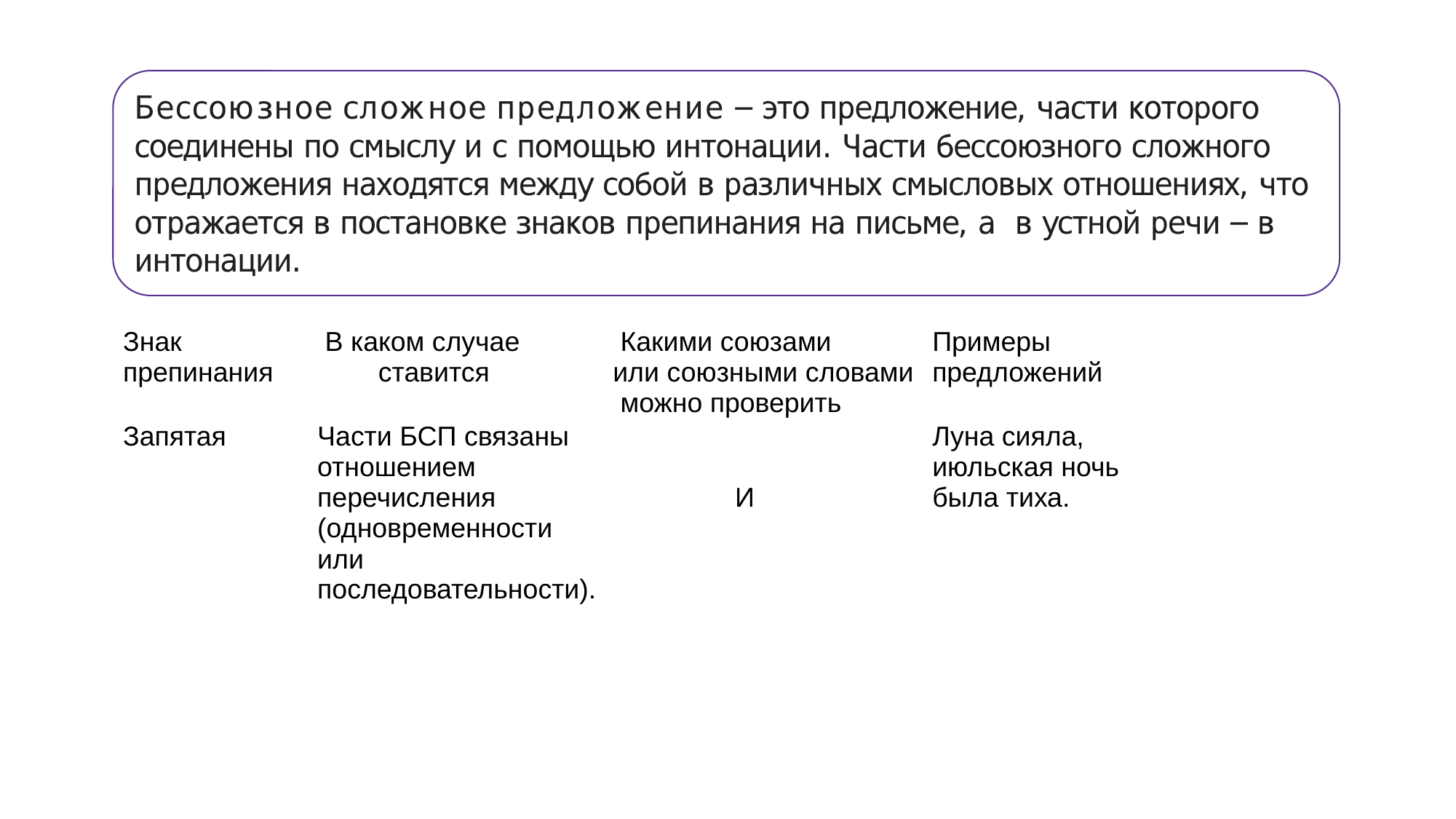

Бессоюзное сложное предложение – это предложение, части которого соединены по смыслу и с помощью интонации. Части бессоюзного сложного предложения находятся между собой в различных смысловых отношениях, что отражается в постановке знаков препинания на письме, а  в устной речи – в интонации.

| Знак препинания | В каком случае ставится | Какими союзами или союзными словами можно проверить | Примеры предложений |
| --- | --- | --- | --- |
| Запятая | Части БСП связаны отношением перечисления (одновременности или последовательности). | И | Луна сияла, июльская ночь была тиха. |